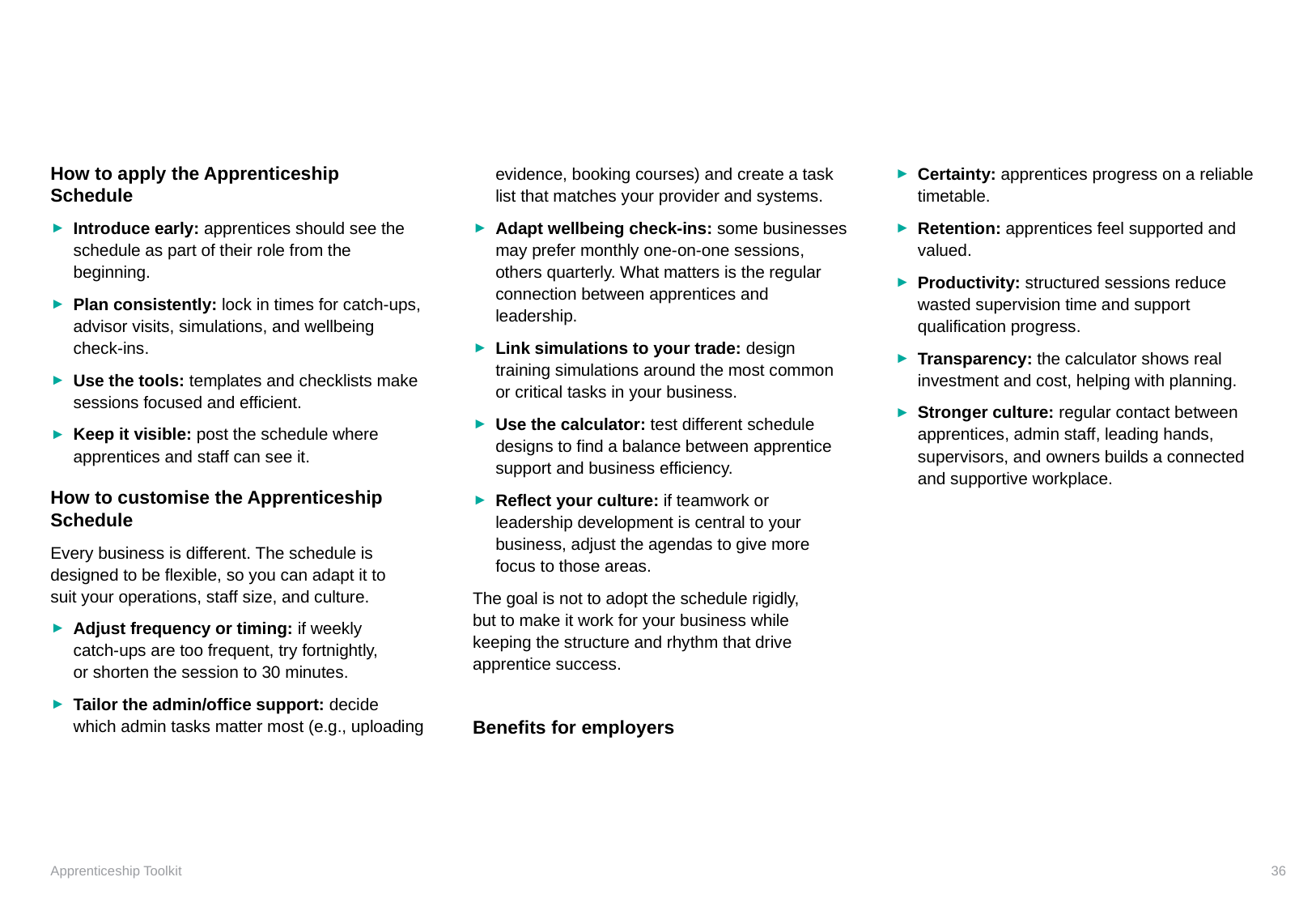

How to apply the Apprenticeship Schedule
Introduce early: apprentices should see the schedule as part of their role from the beginning.
Plan consistently: lock in times for catch-ups, advisor visits, simulations, and wellbeing check-ins.
Use the tools: templates and checklists make sessions focused and efficient.
Keep it visible: post the schedule where apprentices and staff can see it.
How to customise the Apprenticeship Schedule
Every business is different. The schedule is designed to be flexible, so you can adapt it to
suit your operations, staff size, and culture.
Adjust frequency or timing: if weekly
catch-ups are too frequent, try fortnightly,
or shorten the session to 30 minutes.
Tailor the admin/office support: decide which admin tasks matter most (e.g., uploading evidence, booking courses) and create a task list that matches your provider and systems.
Adapt wellbeing check-ins: some businesses may prefer monthly one-on-one sessions, others quarterly. What matters is the regular connection between apprentices and leadership.
Link simulations to your trade: design training simulations around the most common or critical tasks in your business.
Use the calculator: test different schedule designs to find a balance between apprentice support and business efficiency.
Reflect your culture: if teamwork or leadership development is central to your business, adjust the agendas to give more focus to those areas.
The goal is not to adopt the schedule rigidly,
but to make it work for your business while keeping the structure and rhythm that drive apprentice success.

Benefits for employers
Certainty: apprentices progress on a reliable timetable.
Retention: apprentices feel supported and valued.
Productivity: structured sessions reduce wasted supervision time and support qualification progress.
Transparency: the calculator shows real investment and cost, helping with planning.
Stronger culture: regular contact between apprentices, admin staff, leading hands, supervisors, and owners builds a connected and supportive workplace.
Apprenticeship Toolkit
36